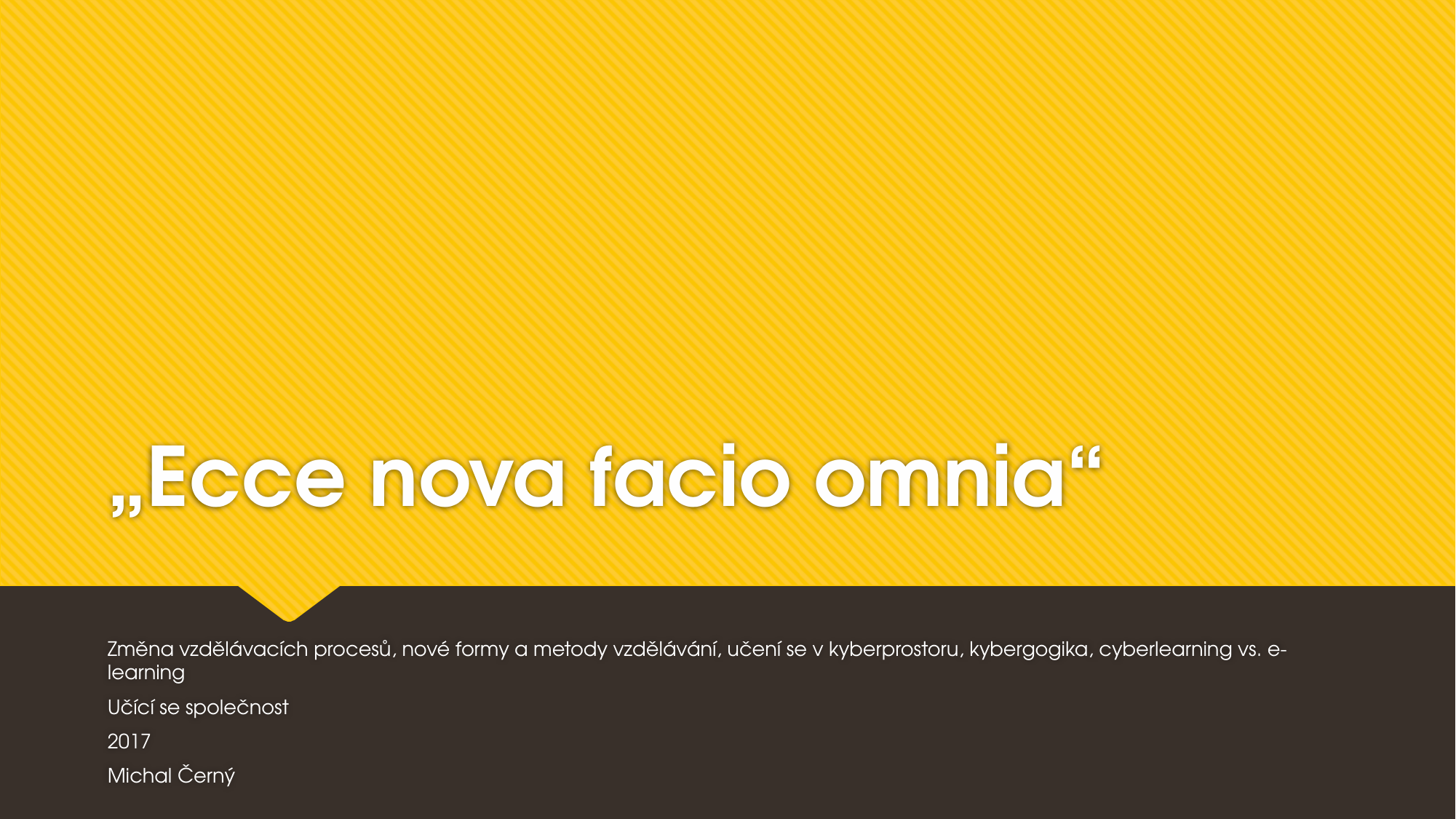

# „Ecce nova facio omnia“
Změna vzdělávacích procesů, nové formy a metody vzdělávání, učení se v kyberprostoru, kybergogika, cyberlearning vs. e-learning
Učící se společnost
2017
Michal Černý